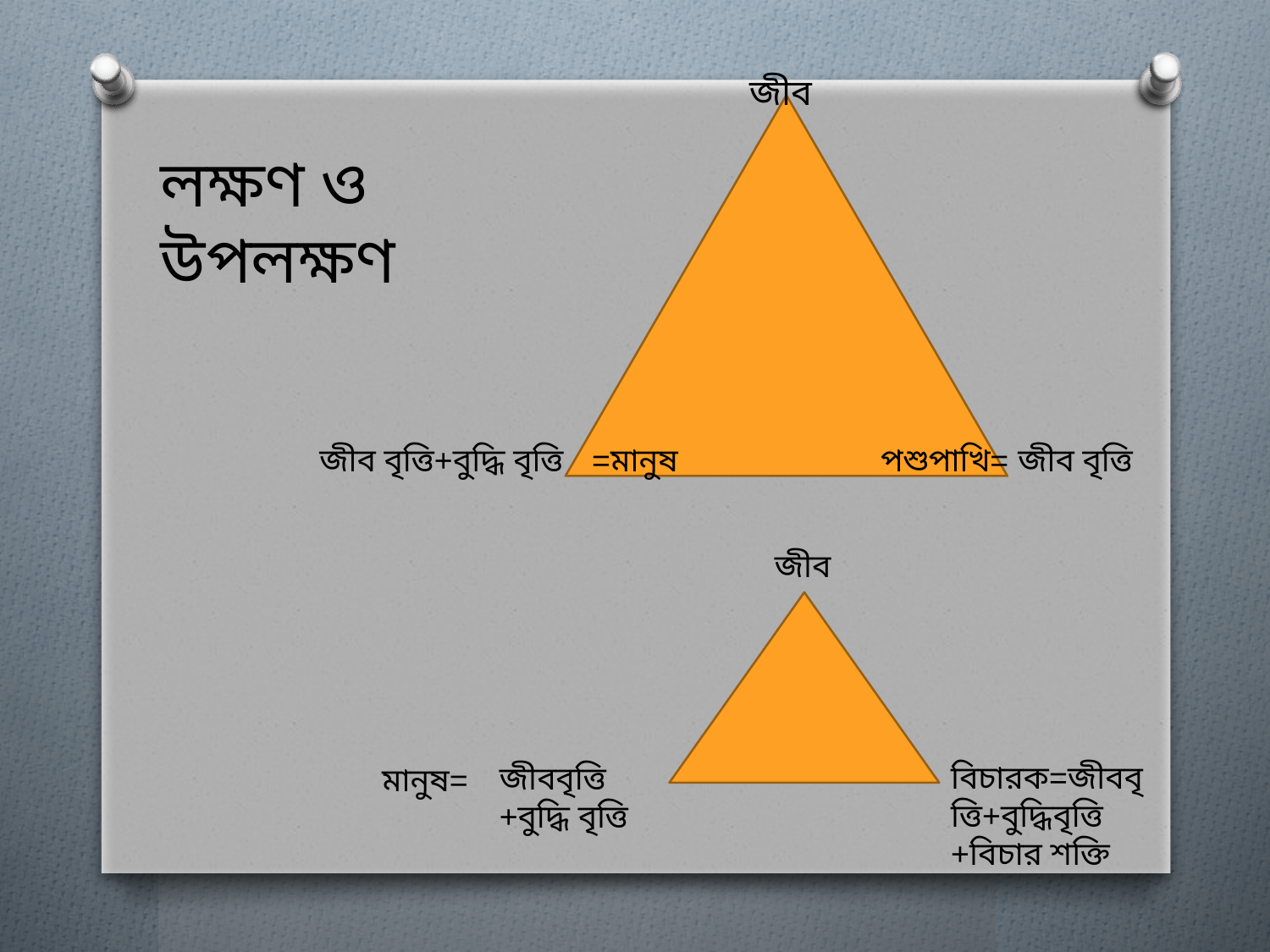

জীব

লক্ষণ ও উপলক্ষণ
জীব বৃত্তি+বুদ্ধি বৃত্তি
=মানুষ
পশুপাখি=
জীব বৃত্তি
জীব

বিচারক=জীববৃত্তি+বুদ্ধিবৃত্তি
+বিচার শক্তি
জীববৃত্তি
+বুদ্ধি বৃত্তি
মানুষ=